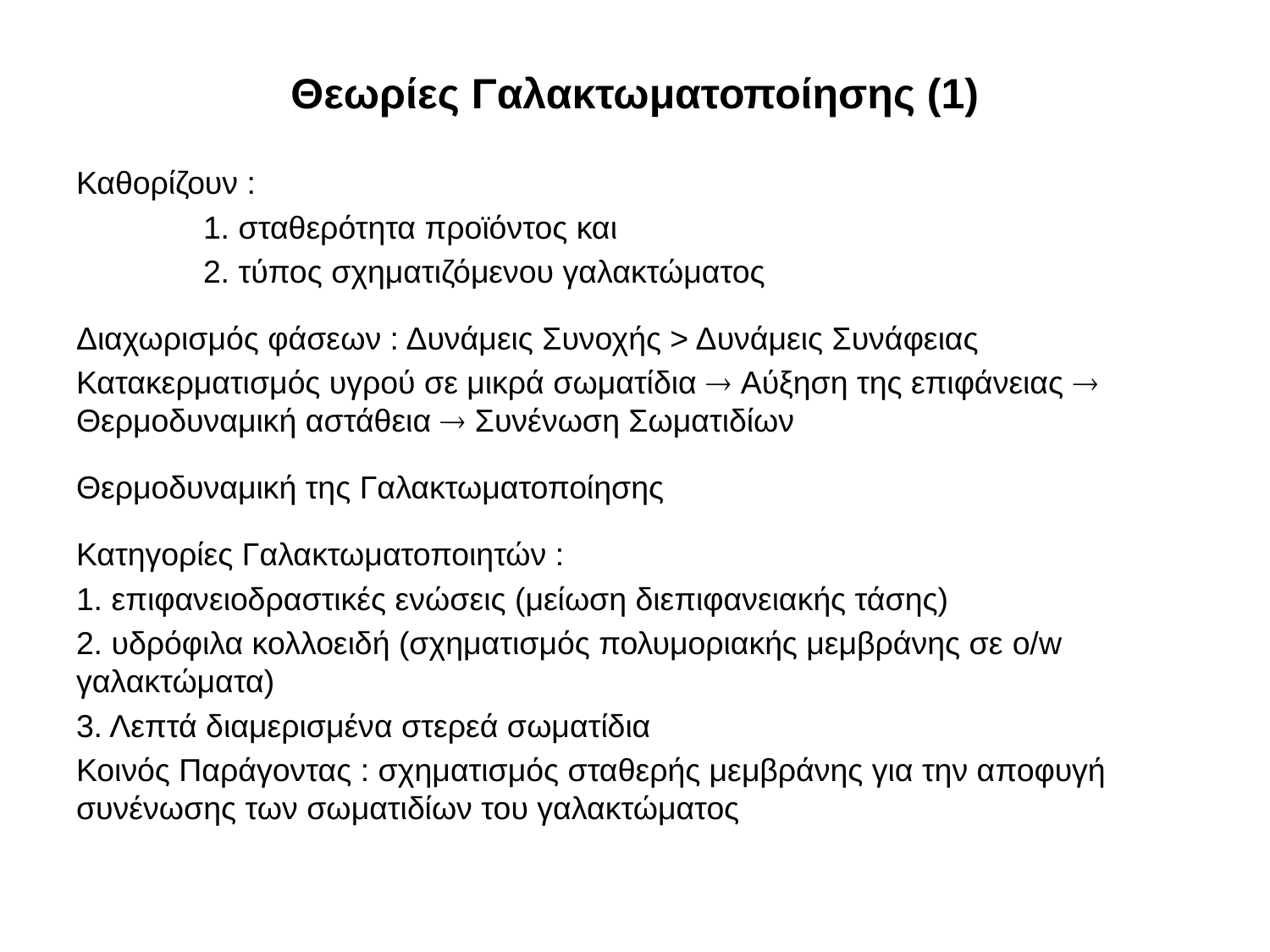

# Θεωρίες Γαλακτωματοποίησης (1)
Καθορίζουν :
	1. σταθερότητα προϊόντος και
	2. τύπος σχηματιζόμενου γαλακτώματος

Διαχωρισμός φάσεων : Δυνάμεις Συνοχής > Δυνάμεις Συνάφειας
Κατακερματισμός υγρού σε μικρά σωματίδια → Αύξηση της επιφάνειας → Θερμοδυναμική αστάθεια → Συνένωση Σωματιδίων

Θερμοδυναμική της Γαλακτωματοποίησης

Κατηγορίες Γαλακτωματοποιητών :
1. επιφανειοδραστικές ενώσεις (μείωση διεπιφανειακής τάσης)
2. υδρόφιλα κολλοειδή (σχηματισμός πολυμοριακής μεμβράνης σε o/w γαλακτώματα)
3. Λεπτά διαμερισμένα στερεά σωματίδια
Κοινός Παράγοντας : σχηματισμός σταθερής μεμβράνης για την αποφυγή συνένωσης των σωματιδίων του γαλακτώματος